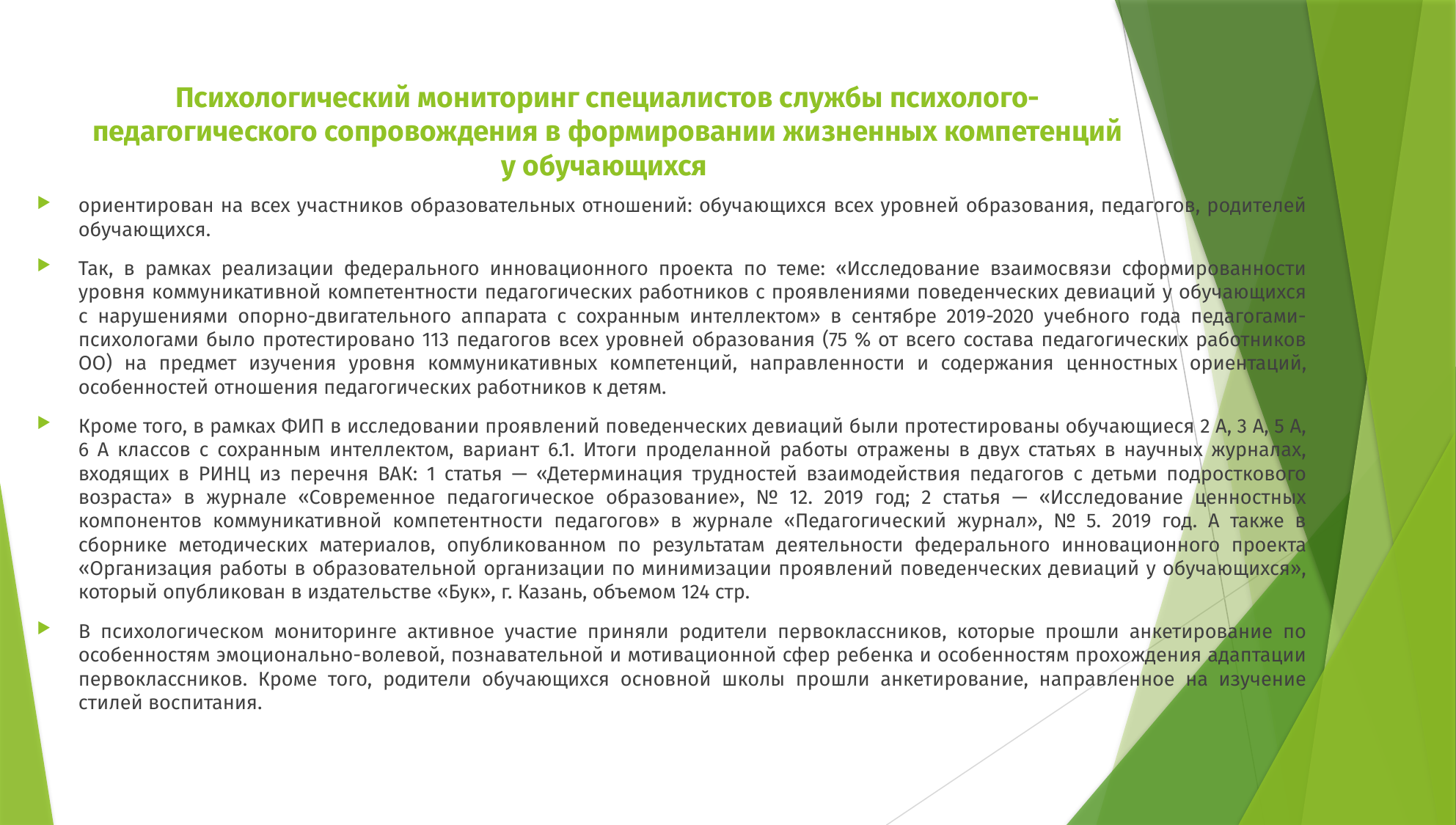

# Психологический мониторинг специалистов службы психолого-педагогического сопровождения в формировании жизненных компетенций у обучающихся
ориентирован на всех участников образовательных отношений: обучающихся всех уровней образования, педагогов, родителей обучающихся.
Так, в рамках реализации федерального инновационного проекта по теме: «Исследование взаимосвязи сформированности уровня коммуникативной компетентности педагогических работников с проявлениями поведенческих девиаций у обучающихся с нарушениями опорно-двигательного аппарата с сохранным интеллектом» в сентябре 2019-2020 учебного года педагогами-психологами было протестировано 113 педагогов всех уровней образования (75 % от всего состава педагогических работников ОО) на предмет изучения уровня коммуникативных компетенций, направленности и содержания ценностных ориентаций, особенностей отношения педагогических работников к детям.
Кроме того, в рамках ФИП в исследовании проявлений поведенческих девиаций были протестированы обучающиеся 2 А, 3 А, 5 А, 6 А классов с сохранным интеллектом, вариант 6.1. Итоги проделанной работы отражены в двух статьях в научных журналах, входящих в РИНЦ из перечня ВАК: 1 статья — «Детерминация трудностей взаимодействия педагогов с детьми подросткового возраста» в журнале «Современное педагогическое образование», № 12. 2019 год; 2 статья — «Исследование ценностных компонентов коммуникативной компетентности педагогов» в журнале «Педагогический журнал», № 5. 2019 год. А также в сборнике методических материалов, опубликованном по результатам деятельности федерального инновационного проекта «Организация работы в образовательной организации по минимизации проявлений поведенческих девиаций у обучающихся», который опубликован в издательстве «Бук», г. Казань, объемом 124 стр.
В психологическом мониторинге активное участие приняли родители первоклассников, которые прошли анкетирование по особенностям эмоционально-волевой, познавательной и мотивационной сфер ребенка и особенностям прохождения адаптации первоклассников. Кроме того, родители обучающихся основной школы прошли анкетирование, направленное на изучение стилей воспитания.